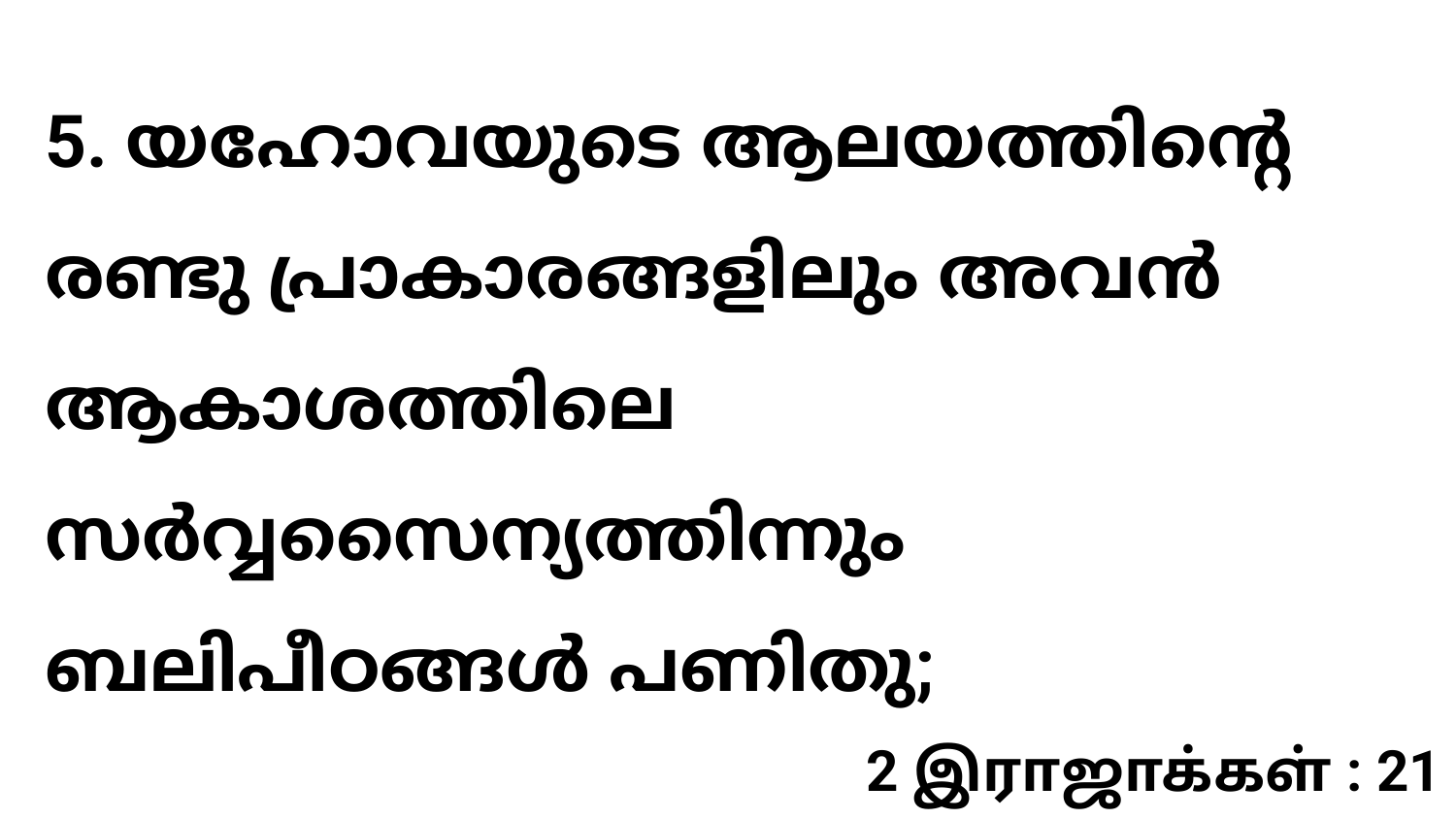

5. യഹോവയുടെ ആലയത്തിന്റെ രണ്ടു പ്രാകാരങ്ങളിലും അവൻ ആകാശത്തിലെ സർവ്വസൈന്യത്തിന്നും ബലിപീഠങ്ങൾ പണിതു;
2 இராஜாக்கள் : 21